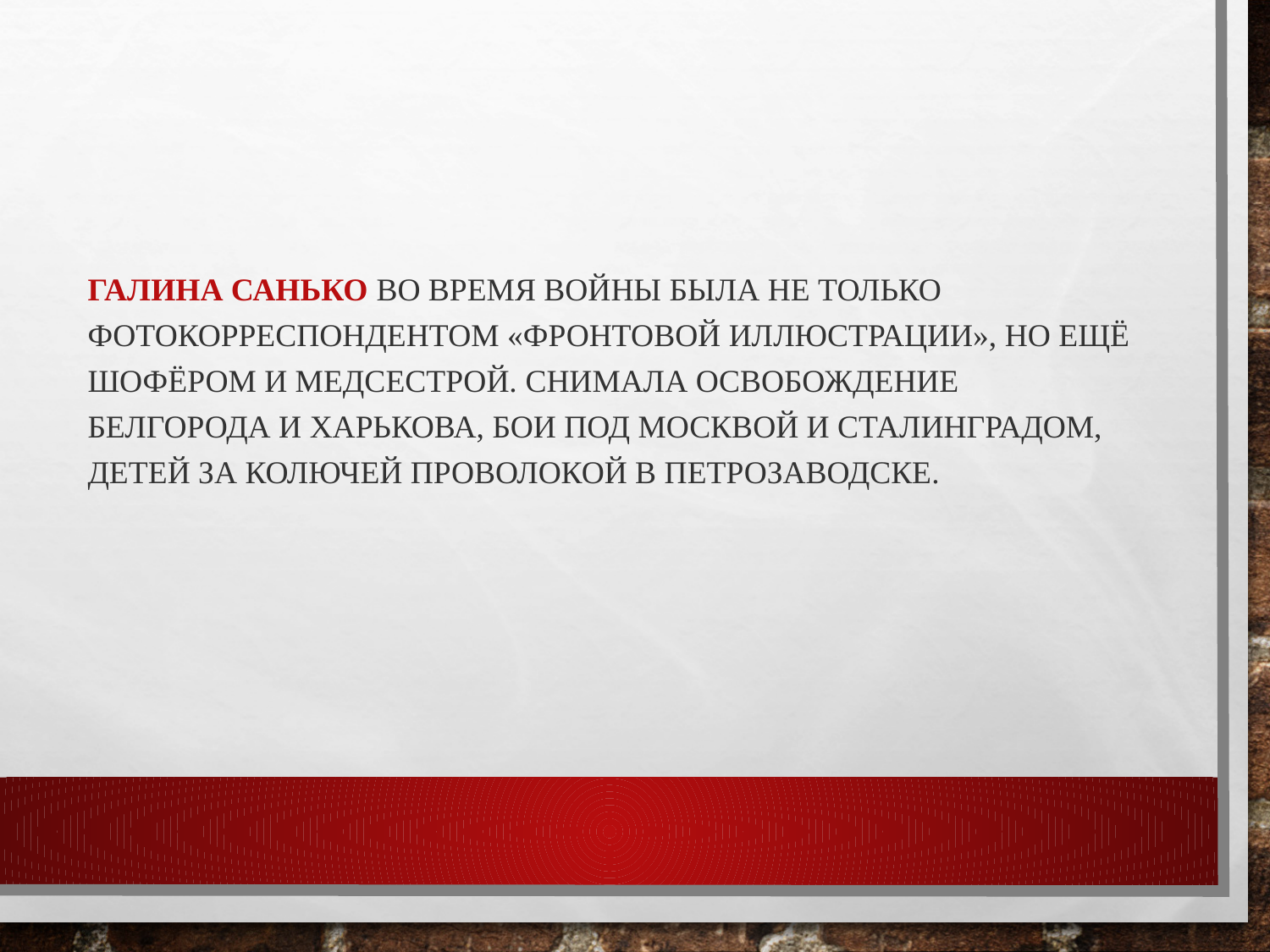

Галина Санько Во время войны была не только фотокорреспондентом «Фронтовой иллюстрации», но ещё шофёром и медсестрой. Снимала освобождение Белгорода и Харькова, бои под Москвой и Сталинградом, детей за колючей проволокой в Петрозаводске.